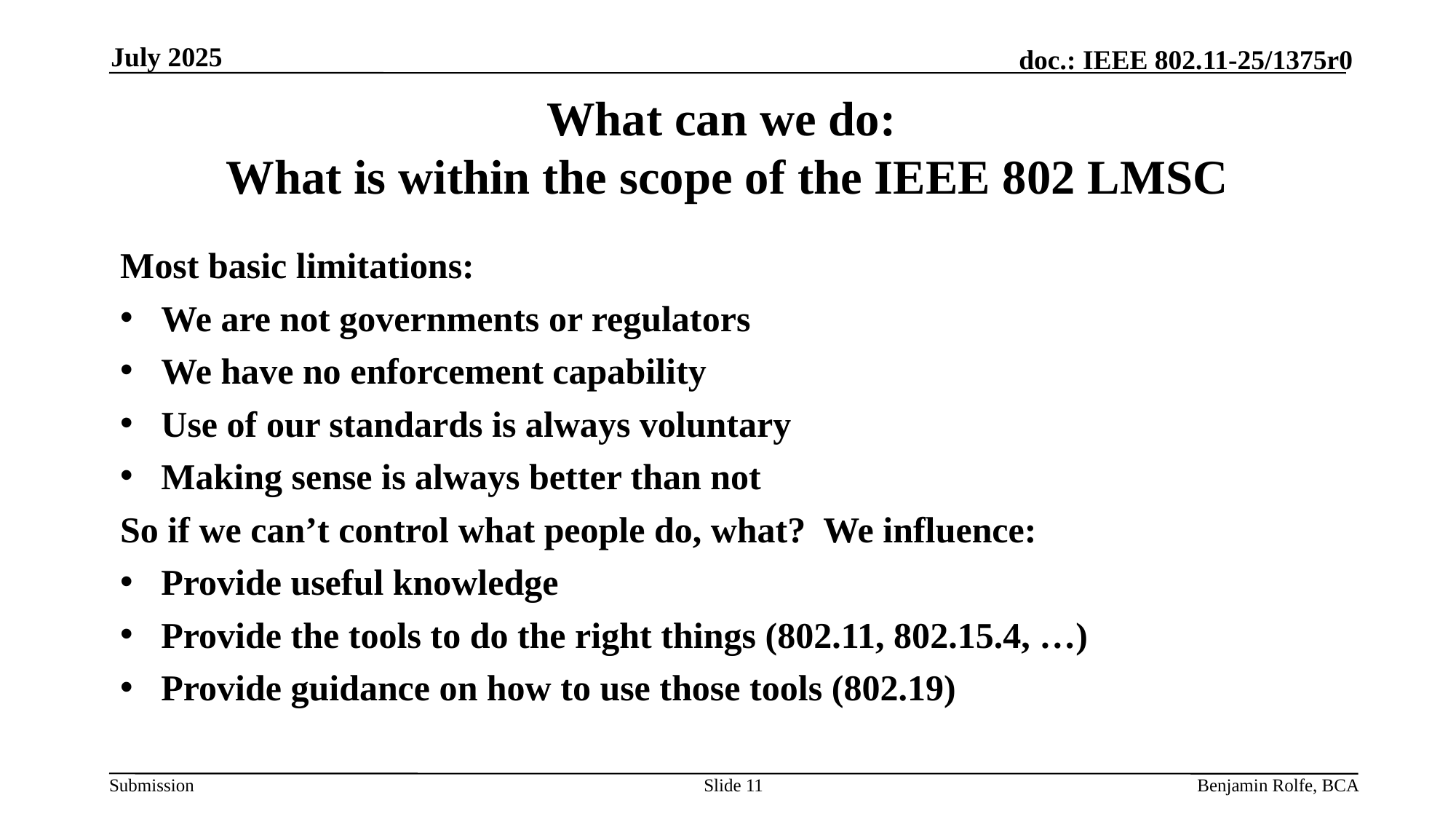

July 2025
# What can we do: What is within the scope of the IEEE 802 LMSC
Most basic limitations:
We are not governments or regulators
We have no enforcement capability
Use of our standards is always voluntary
Making sense is always better than not
So if we can’t control what people do, what?  We influence:
Provide useful knowledge
Provide the tools to do the right things (802.11, 802.15.4, …)
Provide guidance on how to use those tools (802.19)
Slide 11
Benjamin Rolfe, BCA